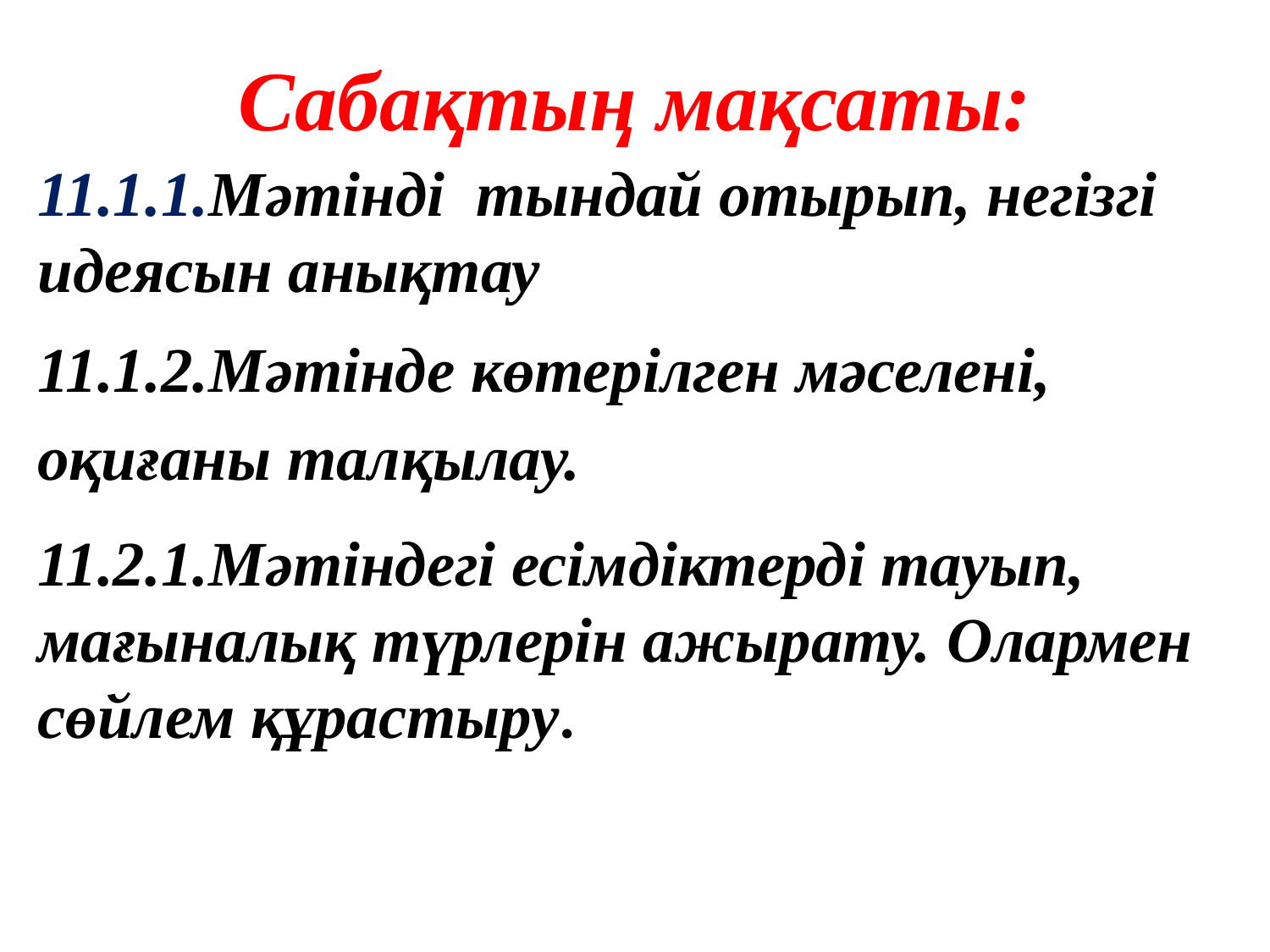

# Сабақтың мақсаты:
11.1.1.Мәтінді  тындай отырып, негізгі идеясын анықтау
11.1.2.Мәтінде көтерілген мәселені, оқиғаны талқылау.
11.2.1.Мәтіндегі есімдіктерді тауып, мағыналық түрлерін ажырату. Олармен сөйлем құрастыру.